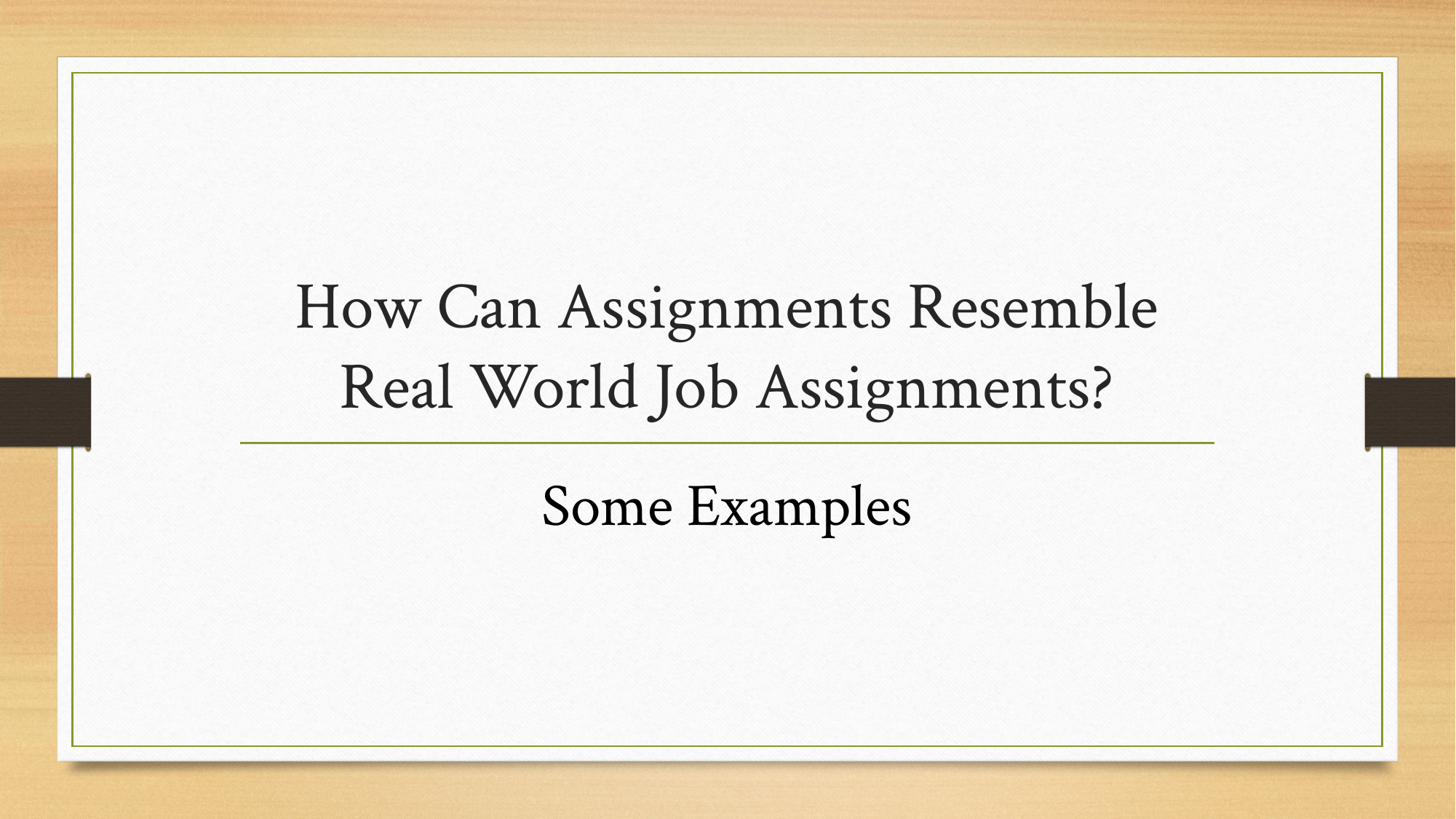

# How Can Assignments Resemble Real World Job Assignments?
Some Examples